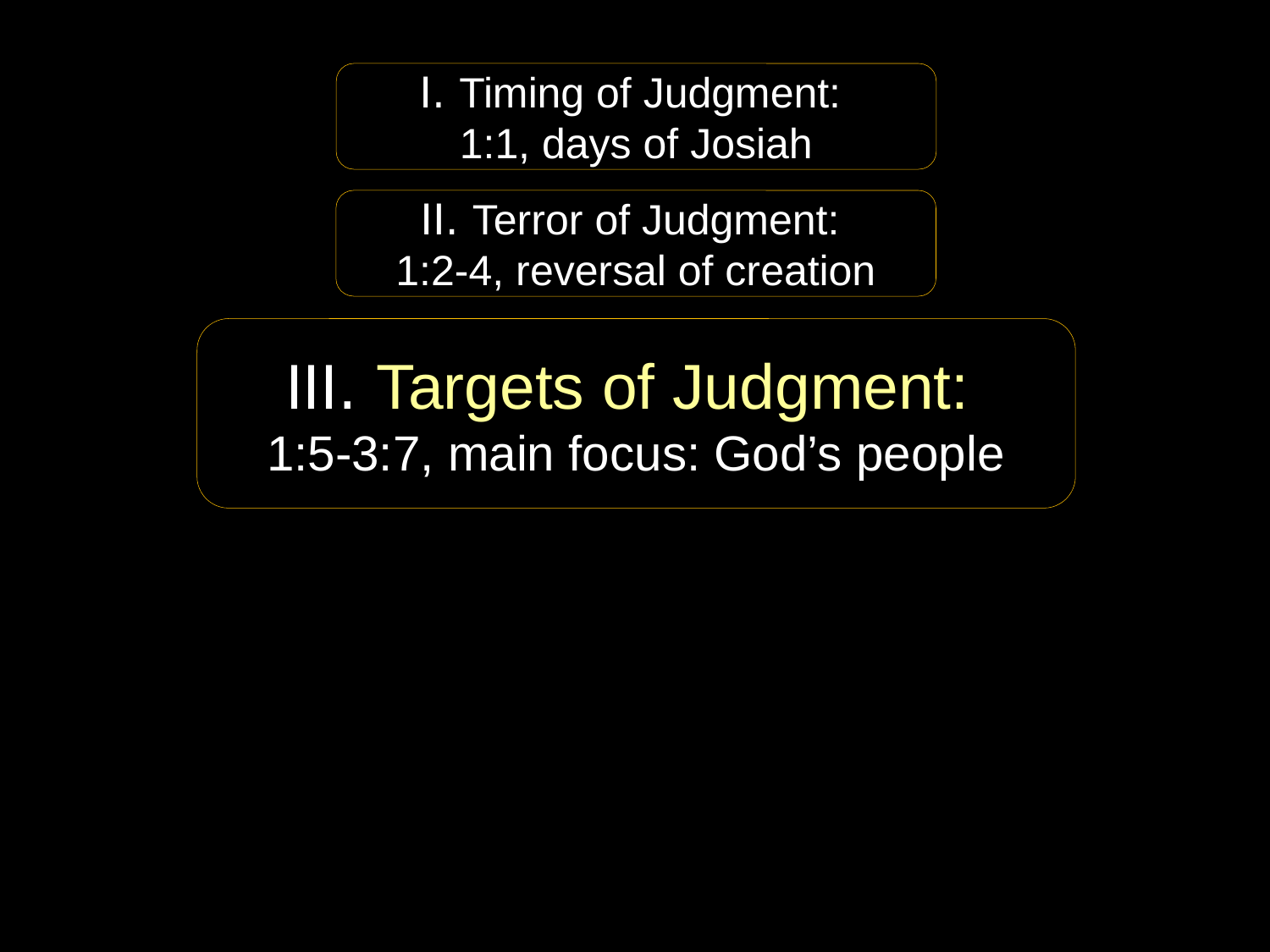

I. Timing of Judgment:
1:1, days of Josiah
II. Terror of Judgment:
1:2-4, reversal of creation
III. Targets of Judgment:
1:5-3:7, main focus: God’s people